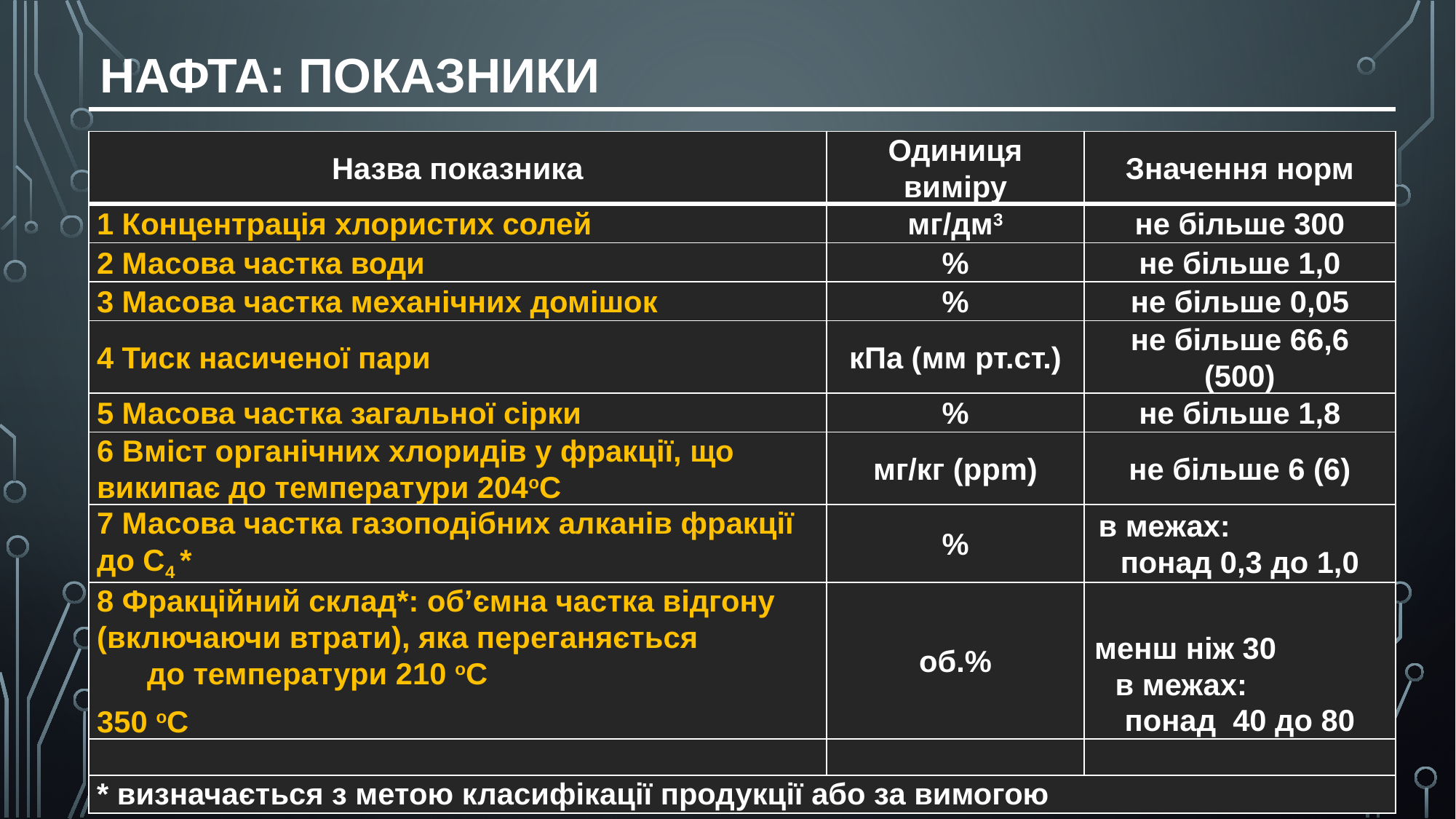

# НАФТА: ПОКАЗНИКИ
| Назва показника | Одиниця виміру | Значення норм |
| --- | --- | --- |
| 1 Концентрація хлористих солей | мг/дм3 | не більше 300 |
| 2 Масова частка води | % | не більше 1,0 |
| 3 Масова частка механічних домішок | % | не більше 0,05 |
| 4 Тиск насиченої пари | кПа (мм рт.ст.) | не більше 66,6 (500) |
| 5 Масова частка загальної сірки | % | не більше 1,8 |
| 6 Вміст органічних хлоридів у фракції, що википає до температури 204оС | мг/кг (ppm) | не більше 6 (6) |
| 7 Масова частка газоподібних алканів фракції до С4 \* | % | в межах: понад 0,3 до 1,0 |
| 8 Фракційний склад\*: об’ємна частка відгону (включаючи втрати), яка переганяється до температури 210 оС 350 оС | об.% | менш ніж 30 в межах: понад 40 до 80 |
|  |  |  |
| \* визначається з метою класифікації продукції або за вимогою |  |  |